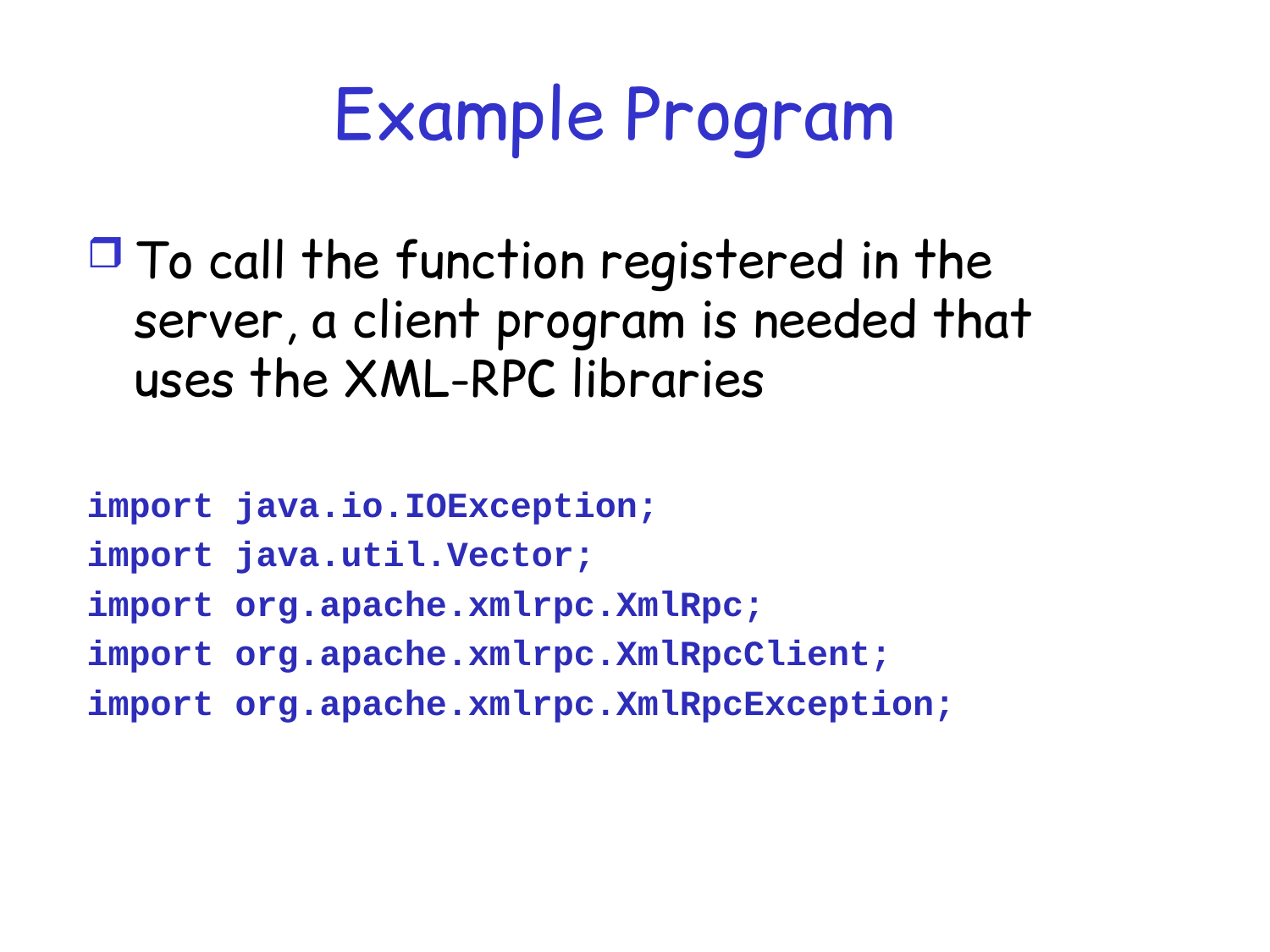

# Example Program
To call the function registered in the server, a client program is needed that uses the XML-RPC libraries

import java.io.IOException;
import java.util.Vector;
import org.apache.xmlrpc.XmlRpc;
import org.apache.xmlrpc.XmlRpcClient;
import org.apache.xmlrpc.XmlRpcException;